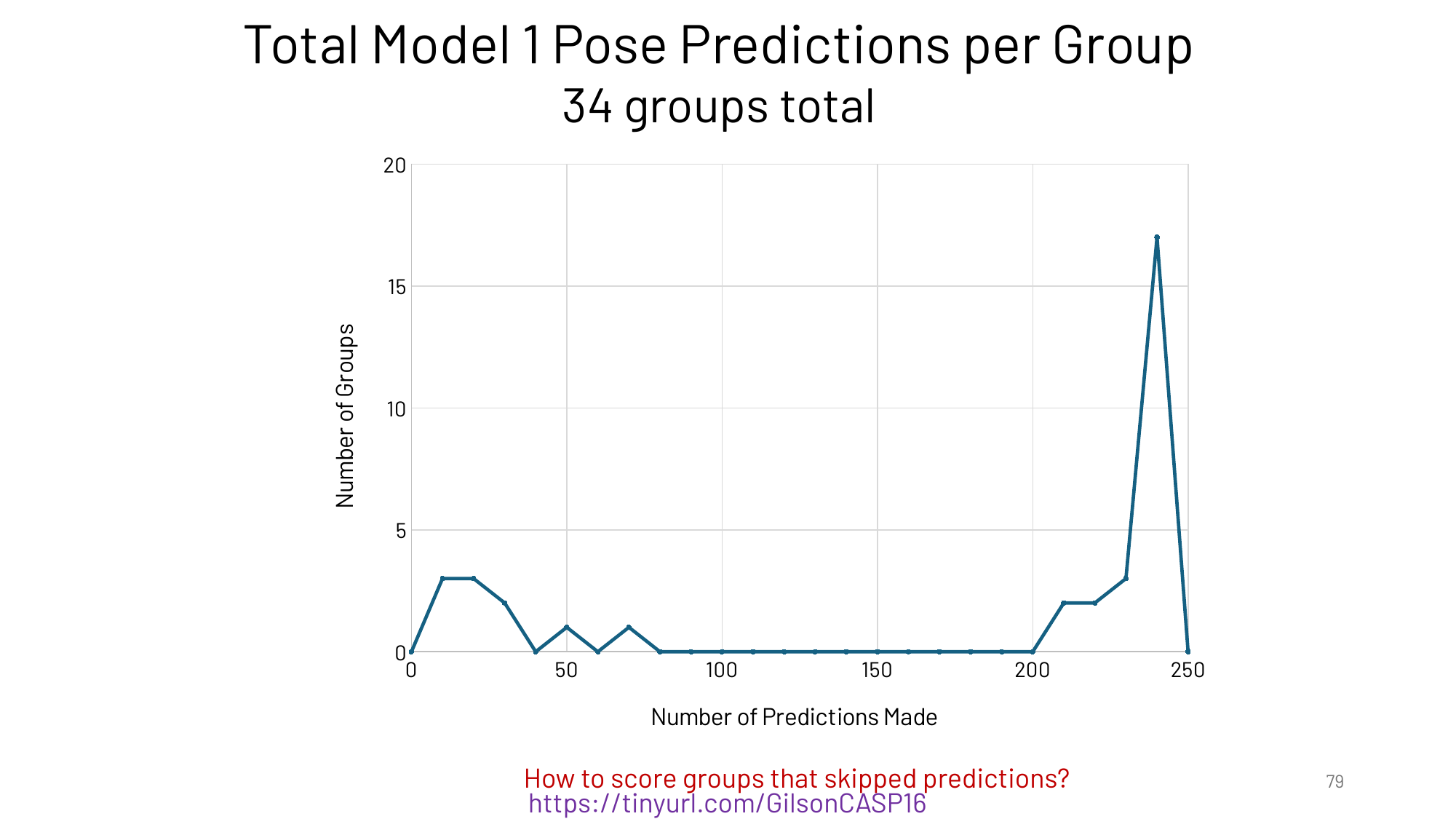

Total Model 1 Pose Predictions per Group
34 groups total

### Chart

| Category | rmsd |
|---|---|
How to score groups that skipped predictions?
79